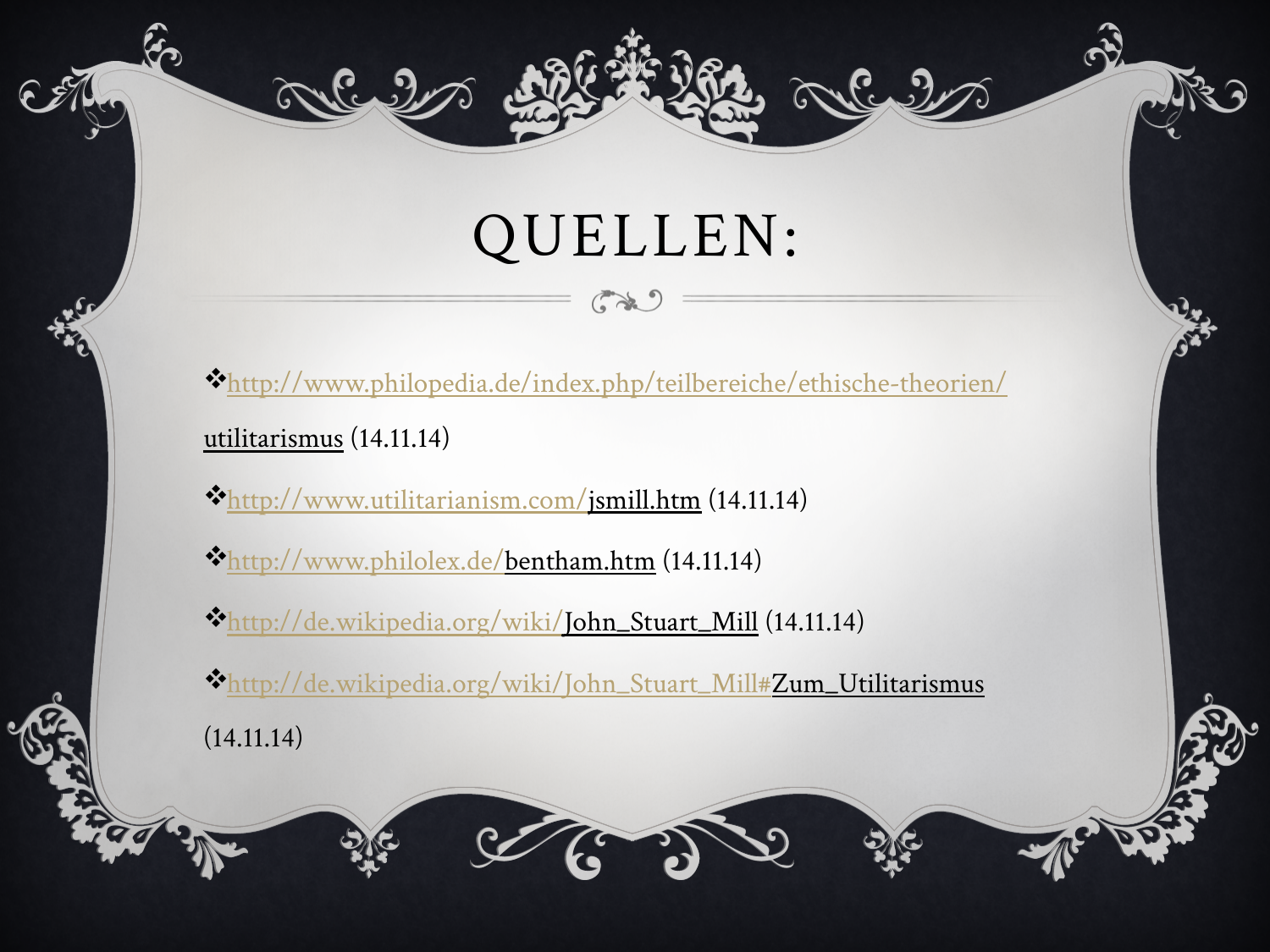

# Quellen:
http://www.philopedia.de/index.php/teilbereiche/ethische-theorien/utilitarismus (14.11.14)
http://www.utilitarianism.com/jsmill.htm (14.11.14)
http://www.philolex.de/bentham.htm (14.11.14)
http://de.wikipedia.org/wiki/John_Stuart_Mill (14.11.14)
http://de.wikipedia.org/wiki/John_Stuart_Mill#Zum_Utilitarismus (14.11.14)